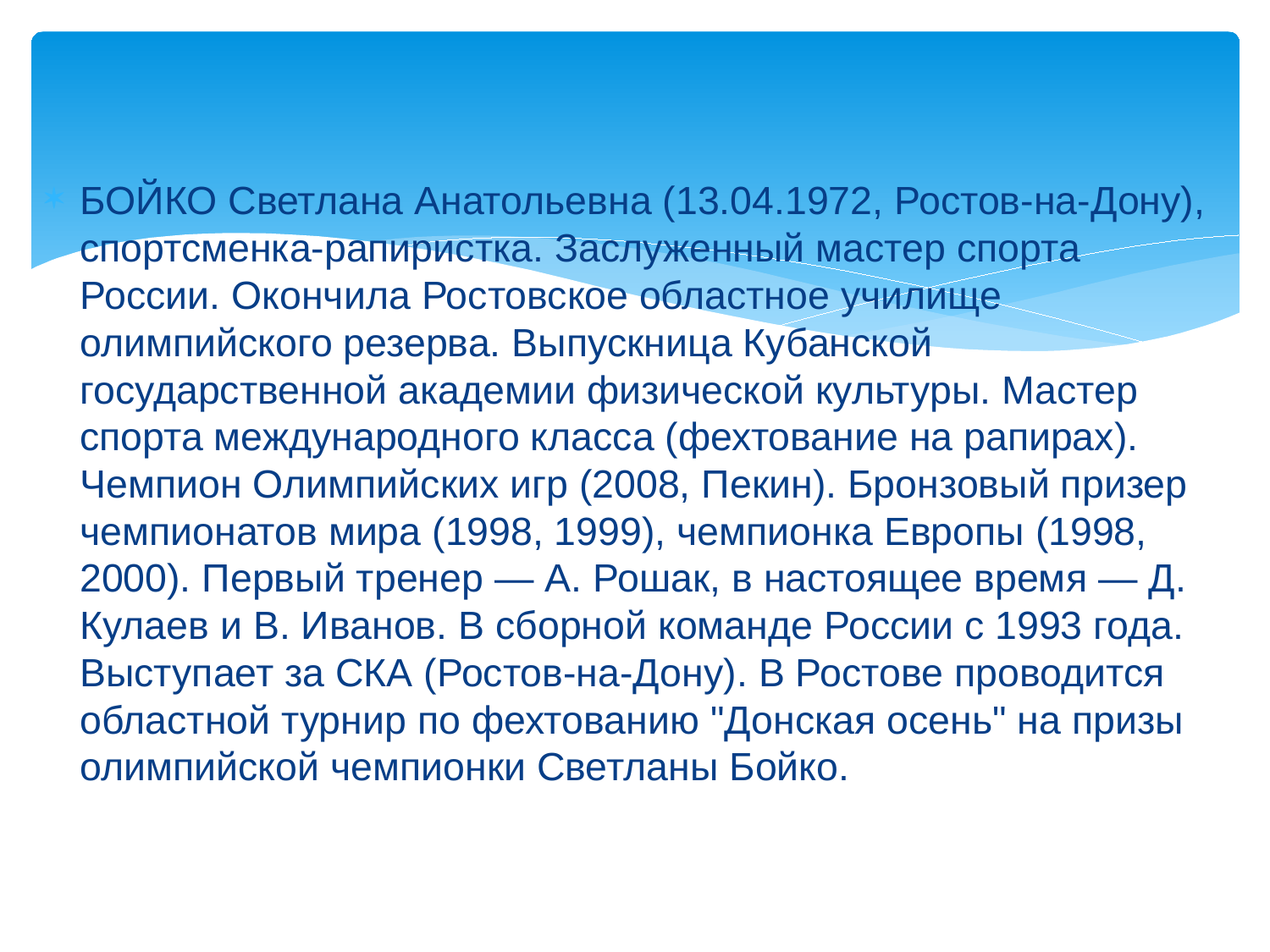

#
БОЙКО Светлана Анатольевна (13.04.1972, Ростов-на-Дону), спортсменка-рапиристка. Заслуженный мастер спорта России. Окончила Ростовское областное училище олимпийского резерва. Выпускница Кубанской государственной академии физической культуры. Мастер спорта международного класса (фехтование на рапирах). Чемпион Олимпийских игр (2008, Пекин). Бронзовый призер чемпионатов мира (1998, 1999), чемпионка Европы (1998, 2000). Первый тренер — А. Рошак, в настоящее время — Д. Кулаев и В. Иванов. В сборной команде России с 1993 года. Выступает за СКА (Ростов-на-Дону). В Ростове проводится областной турнир по фехтованию "Донская осень" на призы олимпийской чемпионки Светланы Бойко.